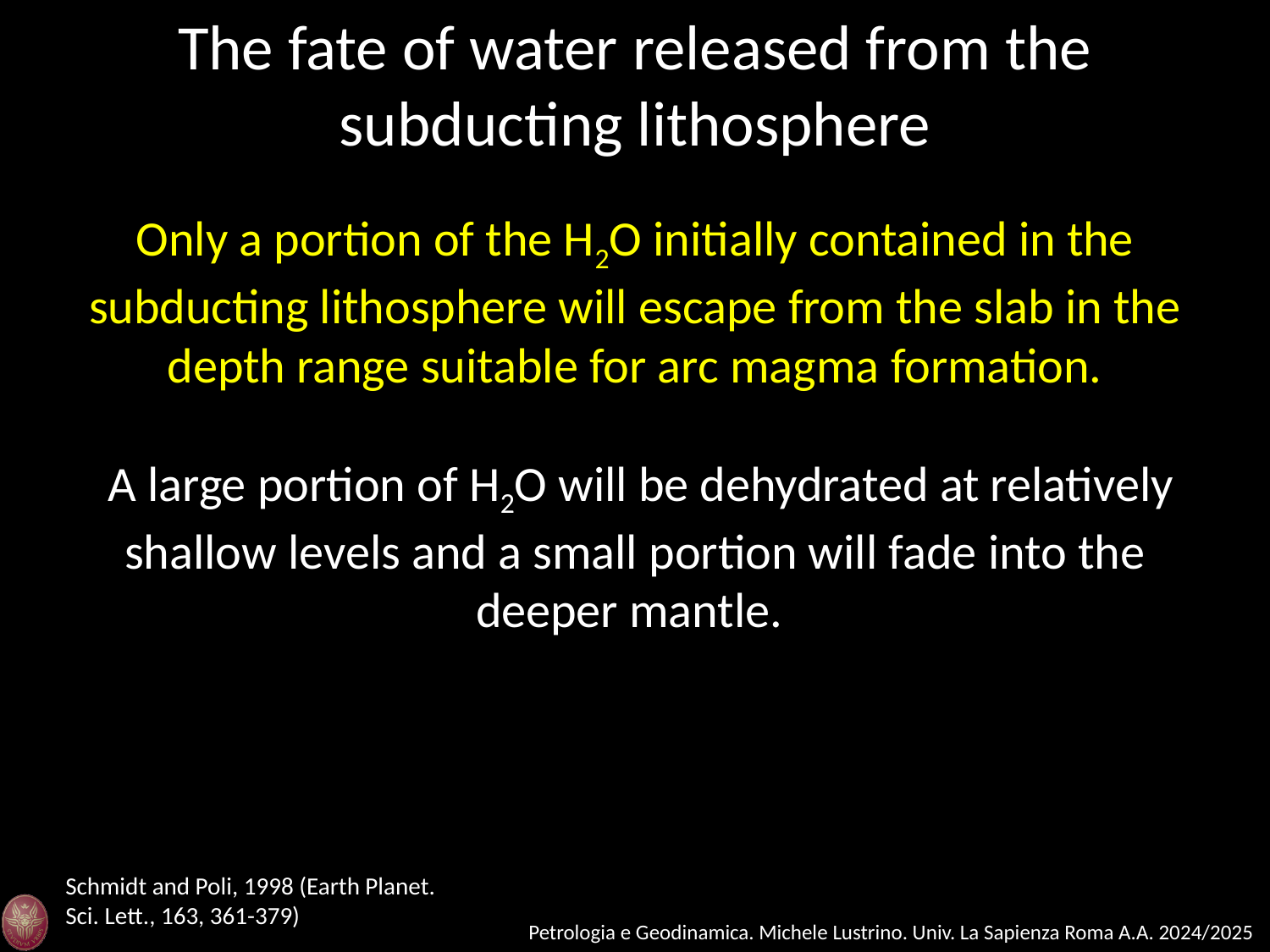

The fate of water released from the subducting lithosphere
Only a portion of the H2O initially contained in the subducting lithosphere will escape from the slab in the depth range suitable for arc magma formation.

 A large portion of H2O will be dehydrated at relatively shallow levels and a small portion will fade into the deeper mantle.
Schmidt and Poli, 1998 (Earth Planet. Sci. Lett., 163, 361-379)